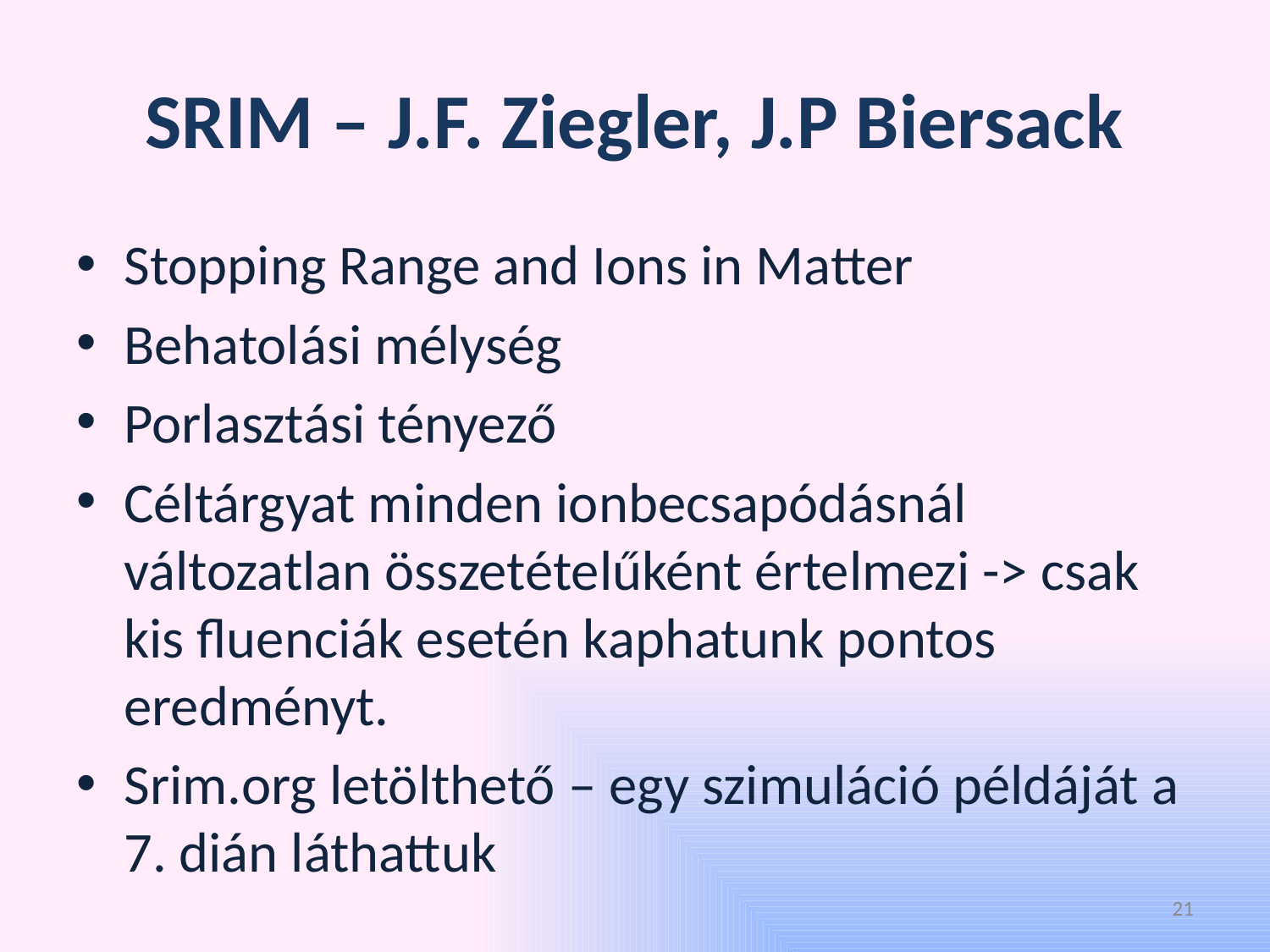

# SRIM – J.F. Ziegler, J.P Biersack
Stopping Range and Ions in Matter
Behatolási mélység
Porlasztási tényező
Céltárgyat minden ionbecsapódásnál változatlan összetételűként értelmezi -> csak kis fluenciák esetén kaphatunk pontos eredményt.
Srim.org letölthető – egy szimuláció példáját a 7. dián láthattuk
21